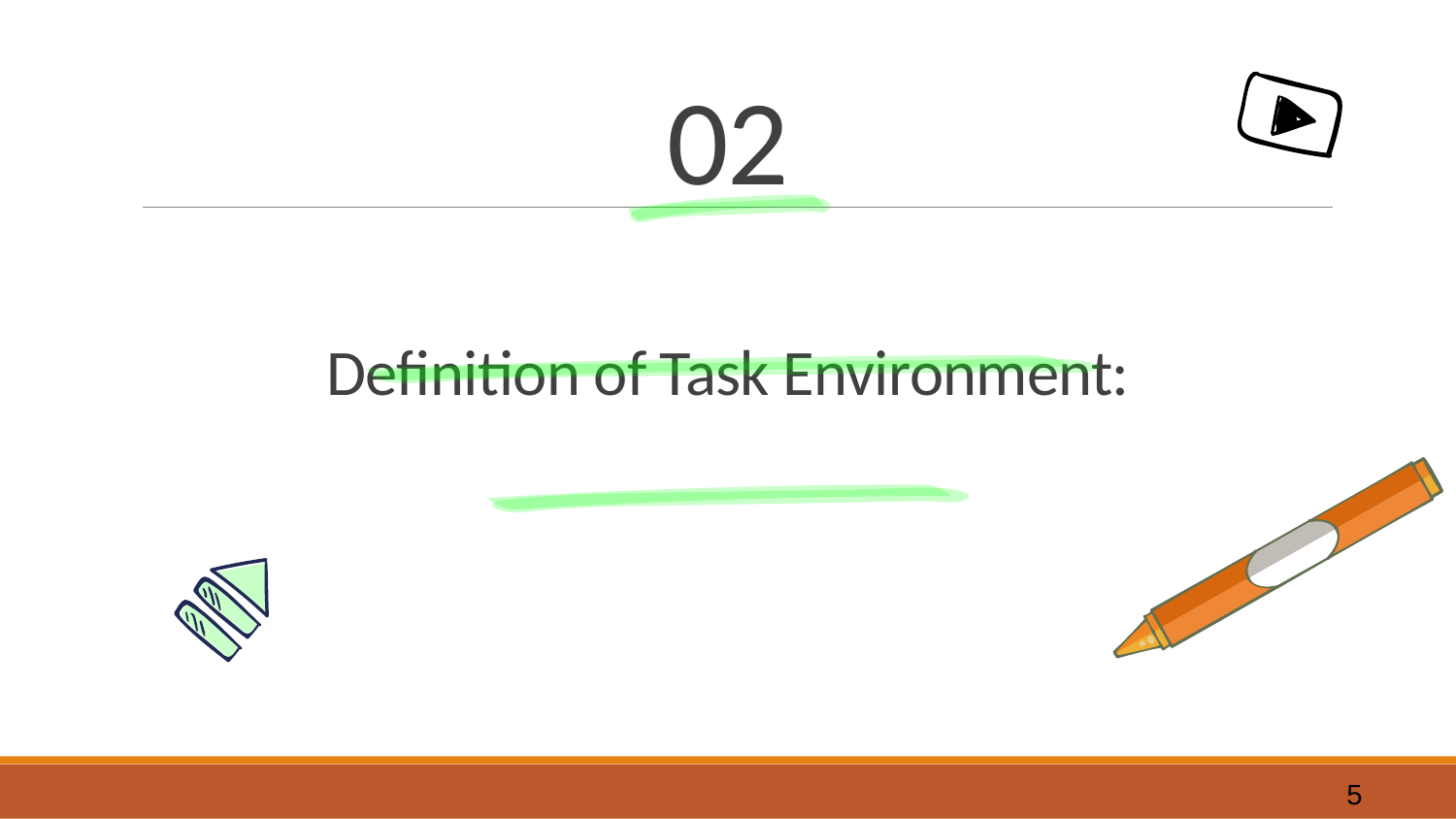

02

# Definition of Task Environment:

5